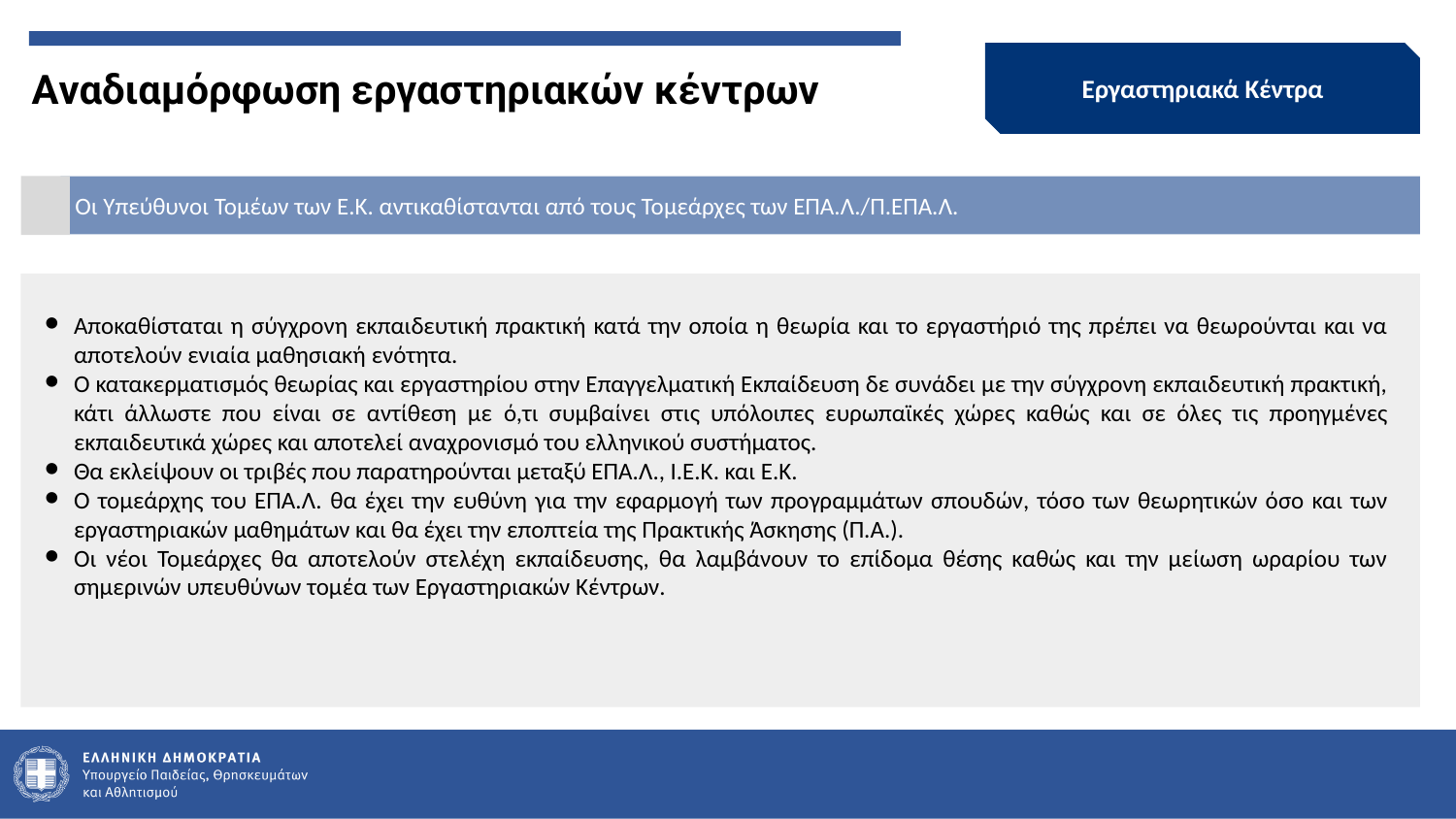

Εργαστηριακά Κέντρα
Aναδιαμόρφωση εργαστηριακών κέντρων

Οι Υπεύθυνοι Τομέων των Ε.Κ. αντικαθίστανται από τους Τομεάρχες των ΕΠΑ.Λ./Π.ΕΠΑ.Λ.

Αποκαθίσταται η σύγχρονη εκπαιδευτική πρακτική κατά την οποία η θεωρία και το εργαστήριό της πρέπει να θεωρούνται και να αποτελούν ενιαία μαθησιακή ενότητα.
Ο κατακερματισμός θεωρίας και εργαστηρίου στην Επαγγελματική Εκπαίδευση δε συνάδει με την σύγχρονη εκπαιδευτική πρακτική, κάτι άλλωστε που είναι σε αντίθεση με ό,τι συμβαίνει στις υπόλοιπες ευρωπαϊκές χώρες καθώς και σε όλες τις προηγμένες εκπαιδευτικά χώρες και αποτελεί αναχρονισμό του ελληνικού συστήματος.
Θα εκλείψουν οι τριβές που παρατηρούνται μεταξύ ΕΠΑ.Λ., Ι.Ε.Κ. και Ε.Κ.
Ο τομεάρχης του ΕΠΑ.Λ. θα έχει την ευθύνη για την εφαρμογή των προγραμμάτων σπουδών, τόσο των θεωρητικών όσο και των εργαστηριακών μαθημάτων και θα έχει την εποπτεία της Πρακτικής Άσκησης (Π.Α.).
Οι νέοι Τομεάρχες θα αποτελούν στελέχη εκπαίδευσης, θα λαμβάνουν το επίδομα θέσης καθώς και την μείωση ωραρίου των σημερινών υπευθύνων τομέα των Εργαστηριακών Κέντρων.